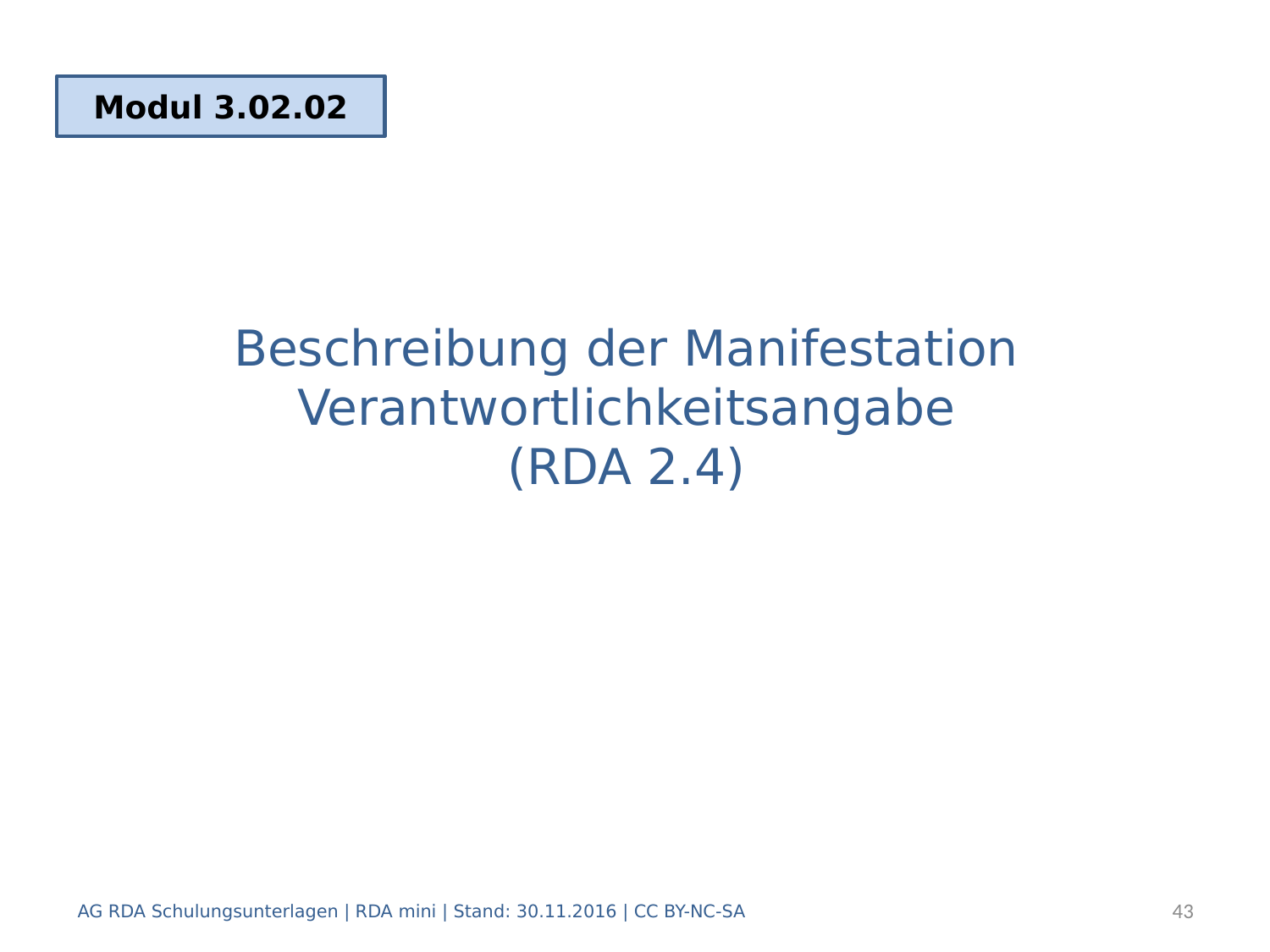

Modul 3.02.02
# Beschreibung der Manifestation Verantwortlichkeitsangabe (RDA 2.4)
AG RDA Schulungsunterlagen | RDA mini | Stand: 30.11.2016 | CC BY-NC-SA
43